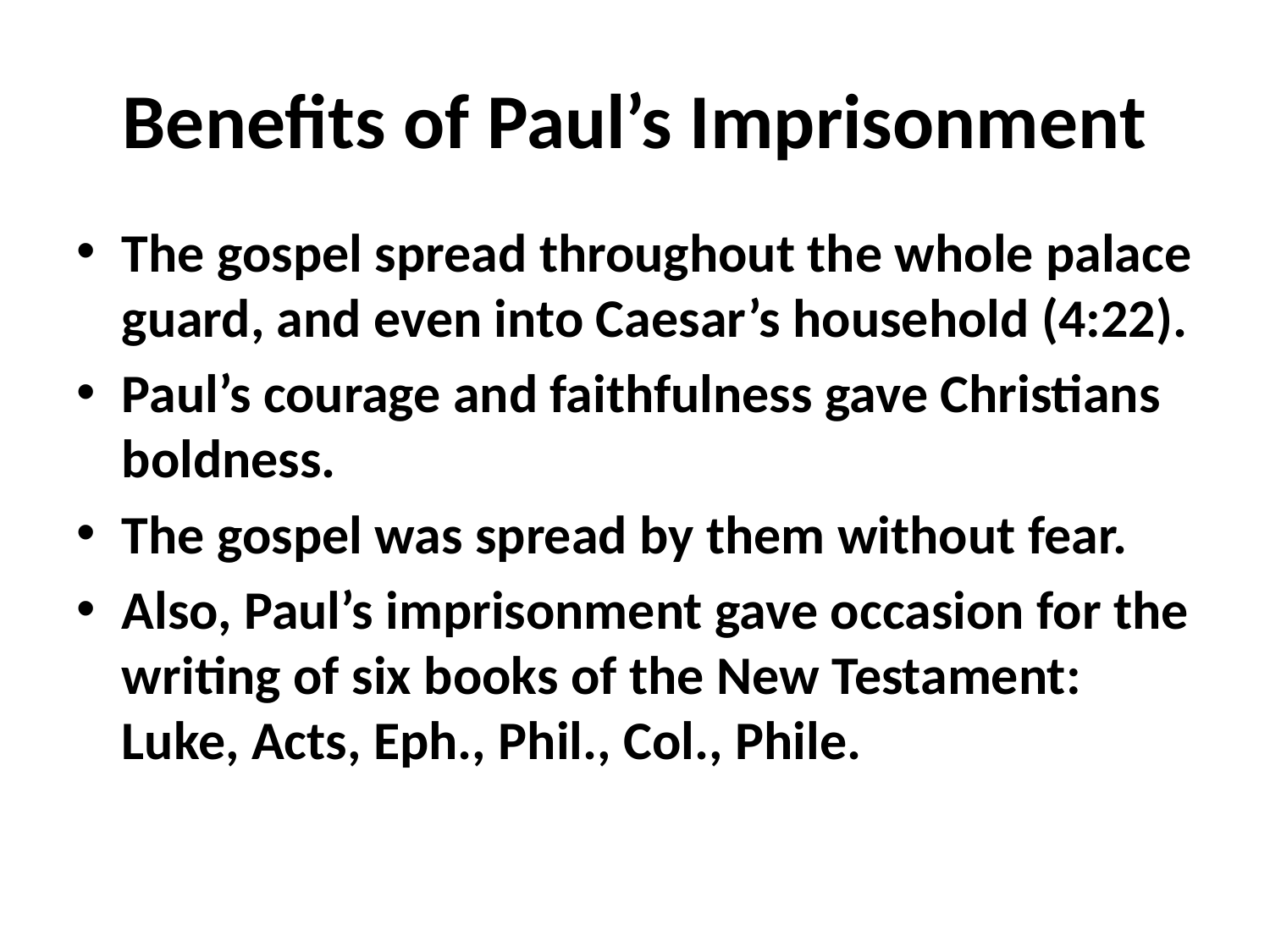

# Benefits of Paul’s Imprisonment
The gospel spread throughout the whole palace guard, and even into Caesar’s household (4:22).
Paul’s courage and faithfulness gave Christians boldness.
The gospel was spread by them without fear.
Also, Paul’s imprisonment gave occasion for the writing of six books of the New Testament: Luke, Acts, Eph., Phil., Col., Phile.